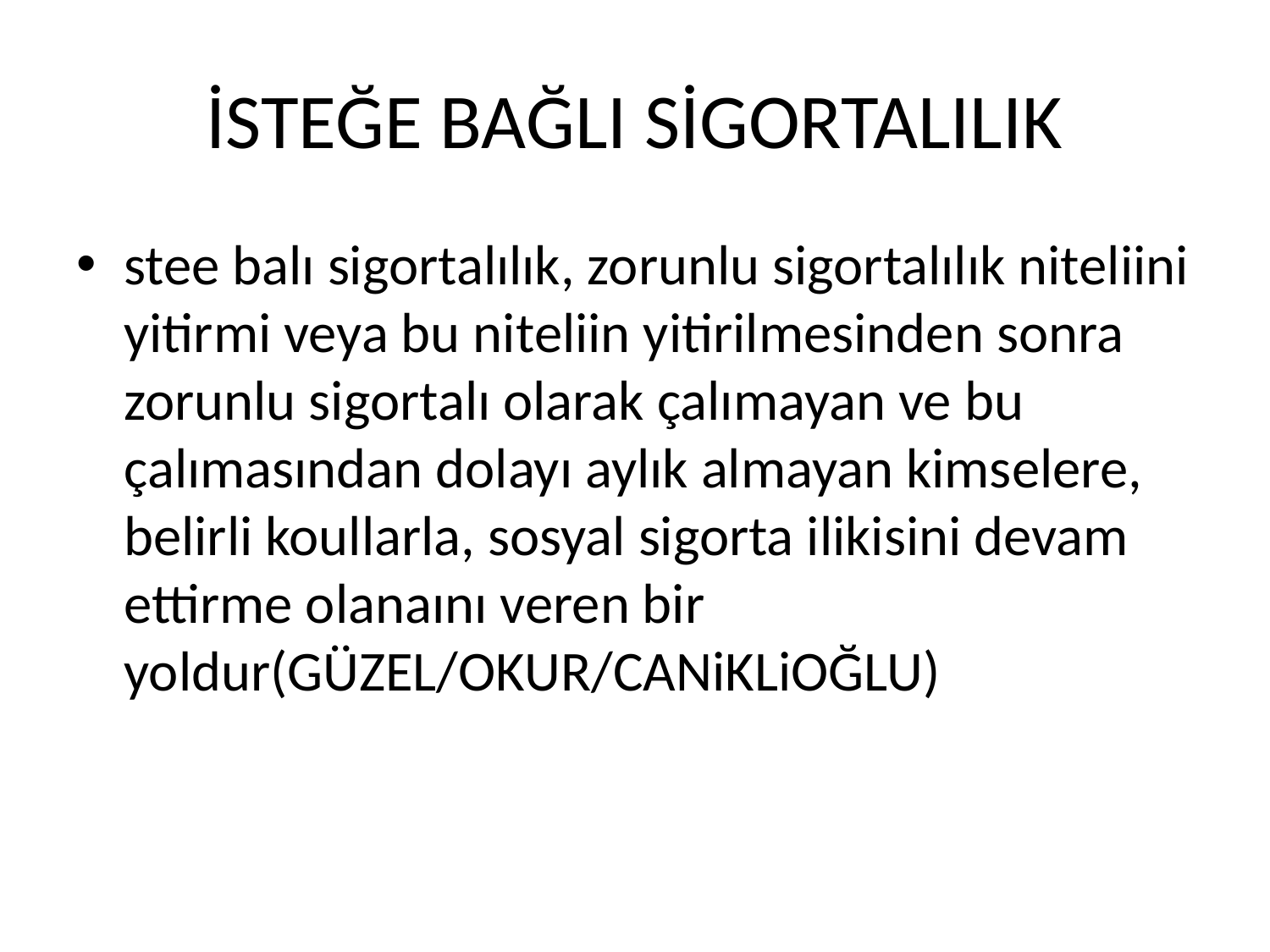

# İSTEĞE BAĞLI SİGORTALILIK
stee balı sigortalılık, zorunlu sigortalılık niteliini yitirmi veya bu niteliin yitirilmesinden sonra zorunlu sigortalı olarak çalımayan ve bu çalımasından dolayı aylık almayan kimselere, belirli koullarla, sosyal sigorta ilikisini devam ettirme olanaını veren bir yoldur(GÜZEL/OKUR/CANiKLiOĞLU)